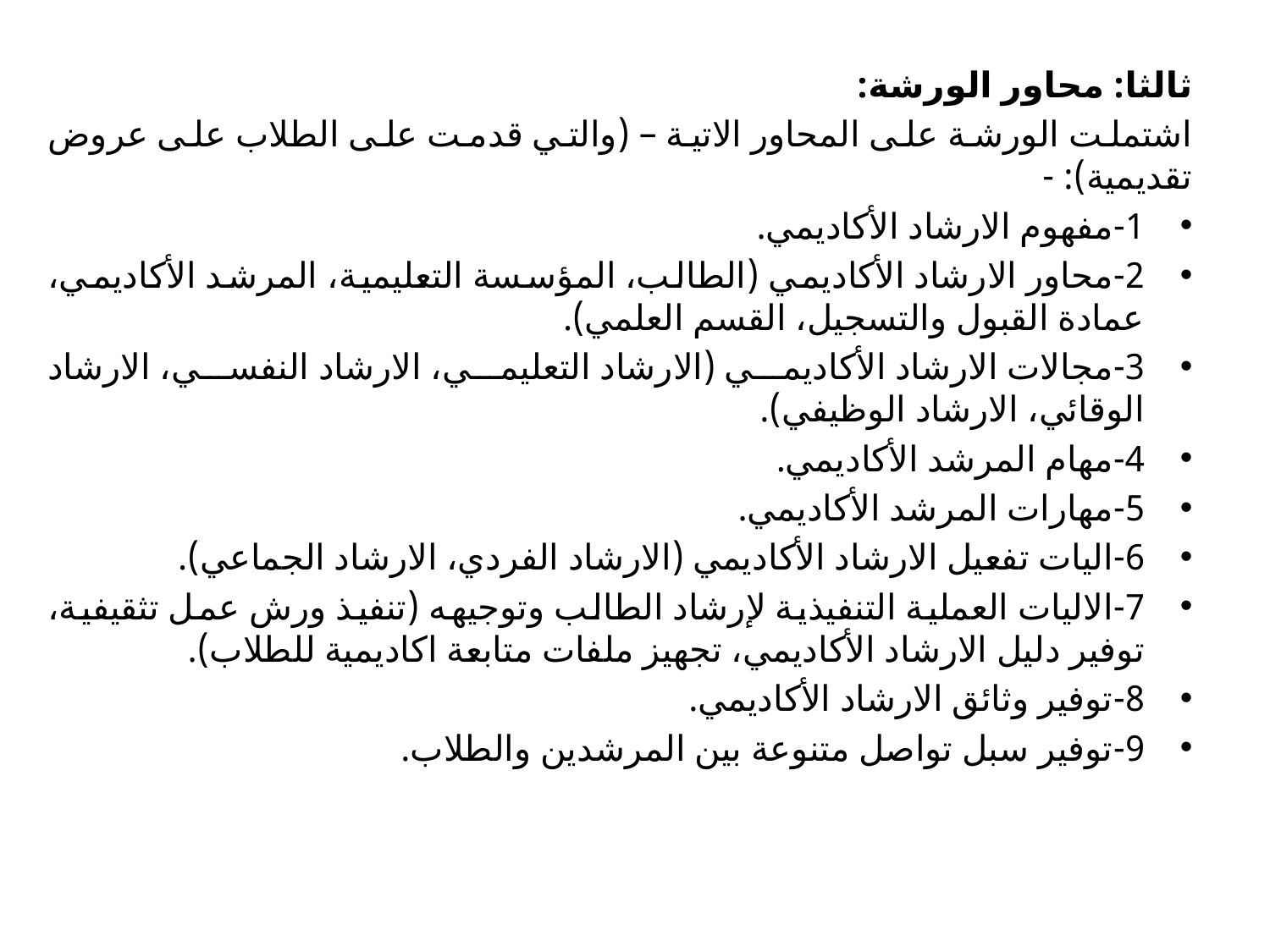

ثالثا: محاور الورشة:
اشتملت الورشة على المحاور الاتية – (والتي قدمت على الطلاب على عروض تقديمية): -
1-	مفهوم الارشاد الأكاديمي.
2-	محاور الارشاد الأكاديمي (الطالب، المؤسسة التعليمية، المرشد الأكاديمي، عمادة القبول والتسجيل، القسم العلمي).
3-	مجالات الارشاد الأكاديمي (الارشاد التعليمي، الارشاد النفسي، الارشاد الوقائي، الارشاد الوظيفي).
4-	مهام المرشد الأكاديمي.
5-	مهارات المرشد الأكاديمي.
6-	اليات تفعيل الارشاد الأكاديمي (الارشاد الفردي، الارشاد الجماعي).
7-	الاليات العملية التنفيذية لإرشاد الطالب وتوجيهه (تنفيذ ورش عمل تثقيفية، توفير دليل الارشاد الأكاديمي، تجهيز ملفات متابعة اكاديمية للطلاب).
8-	توفير وثائق الارشاد الأكاديمي.
9-	توفير سبل تواصل متنوعة بين المرشدين والطلاب.